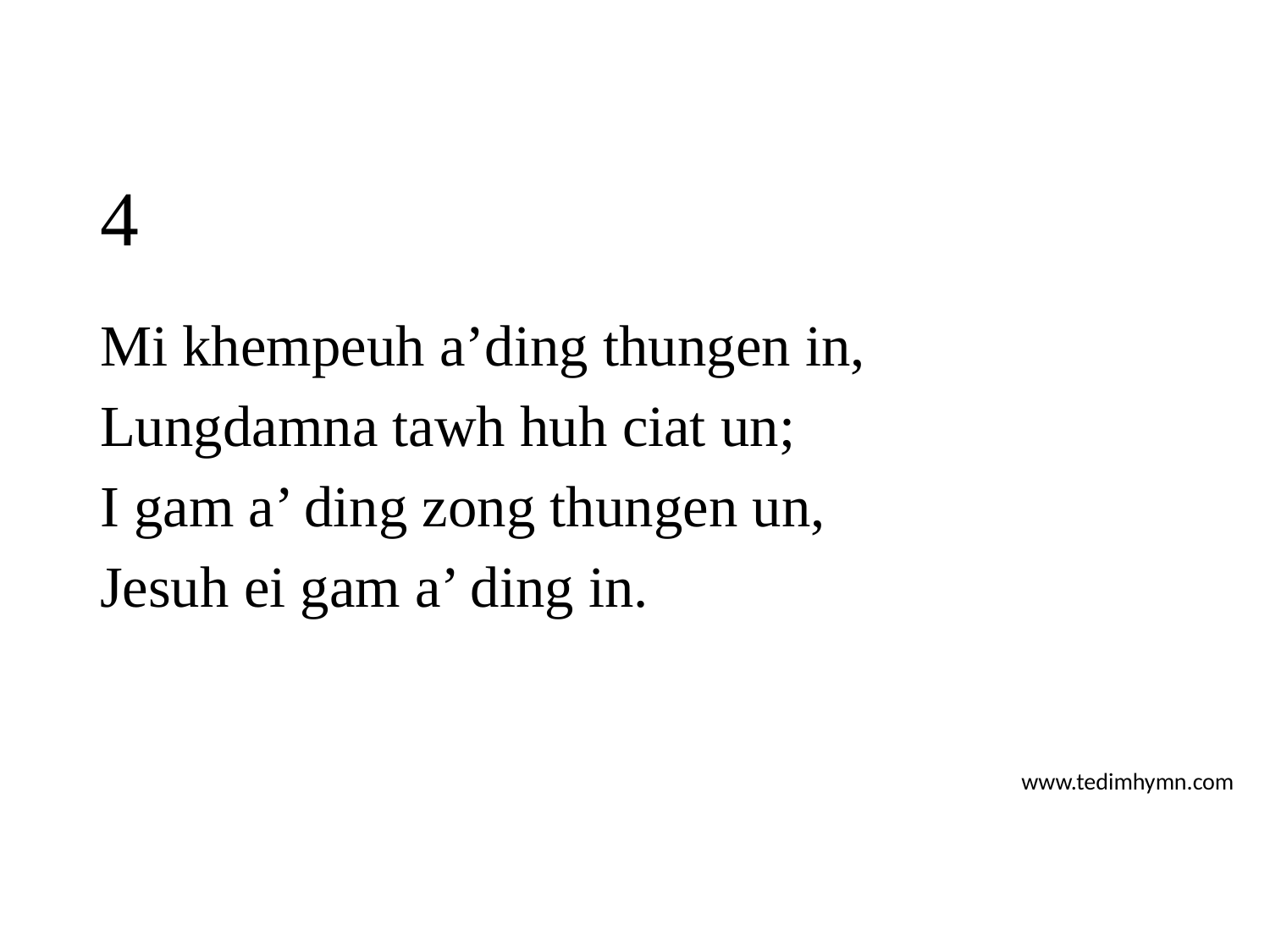

# 4
Mi khempeuh a’ding thungen in,
Lungdamna tawh huh ciat un;
I gam a’ ding zong thungen un,
Jesuh ei gam a’ ding in.

www.tedimhymn.com